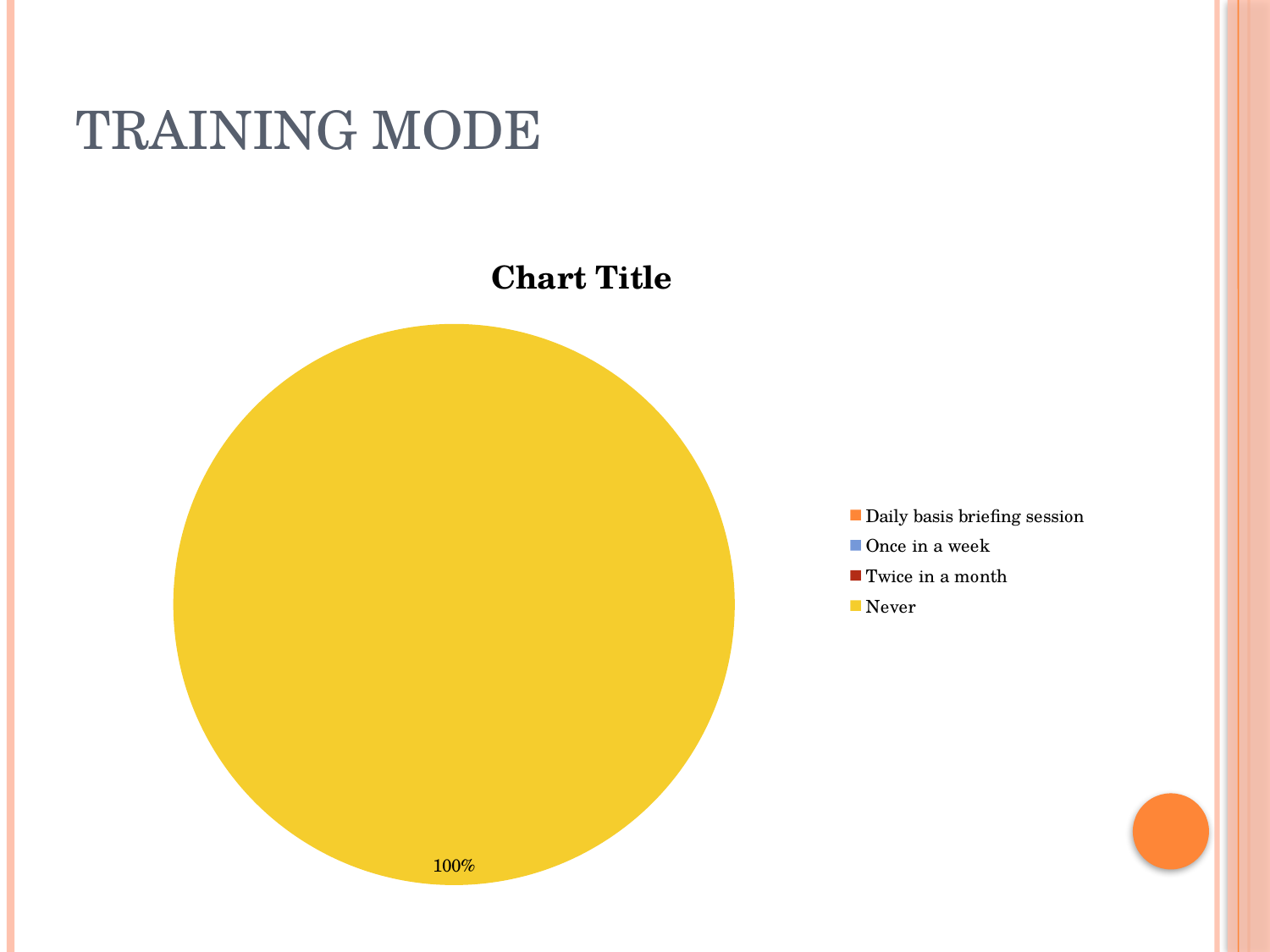

# TRAINING MODE

### Chart:

| Category |  |
|---|---|
| Daily basis briefing session | 0.0 |
| Once in a week  | 0.0 |
| Twice in a month  | 0.0 |
| Never | 10.0 |